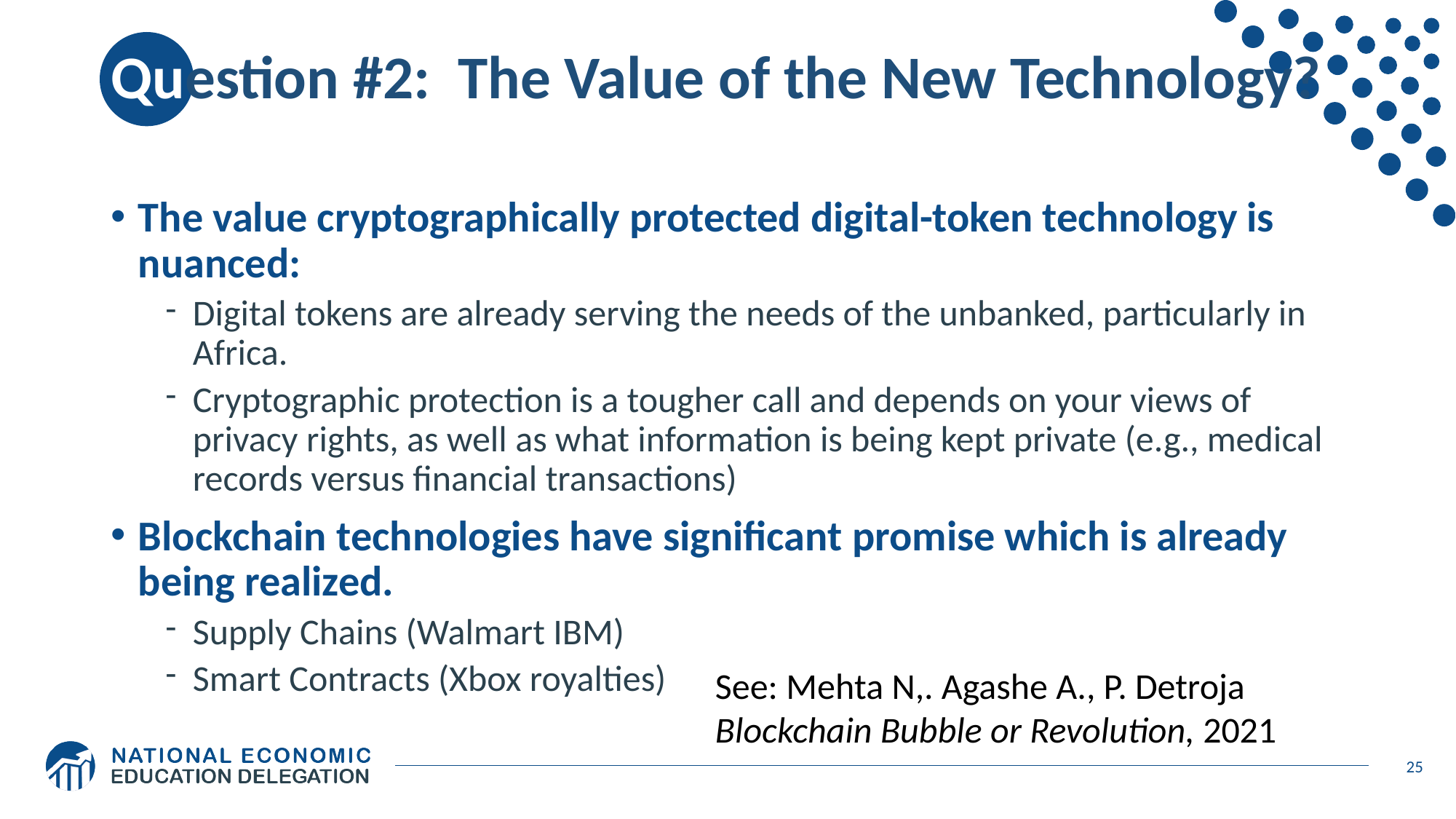

# Question #2:  The Value of the New Technology?
The value cryptographically protected digital-token technology is nuanced:
Digital tokens are already serving the needs of the unbanked, particularly in Africa.
Cryptographic protection is a tougher call and depends on your views of privacy rights, as well as what information is being kept private (e.g., medical records versus financial transactions)
Blockchain technologies have significant promise which is already being realized.
Supply Chains (Walmart IBM)
Smart Contracts (Xbox royalties)
See: Mehta N,. Agashe A., P. Detroja  Blockchain Bubble or Revolution, 2021
25